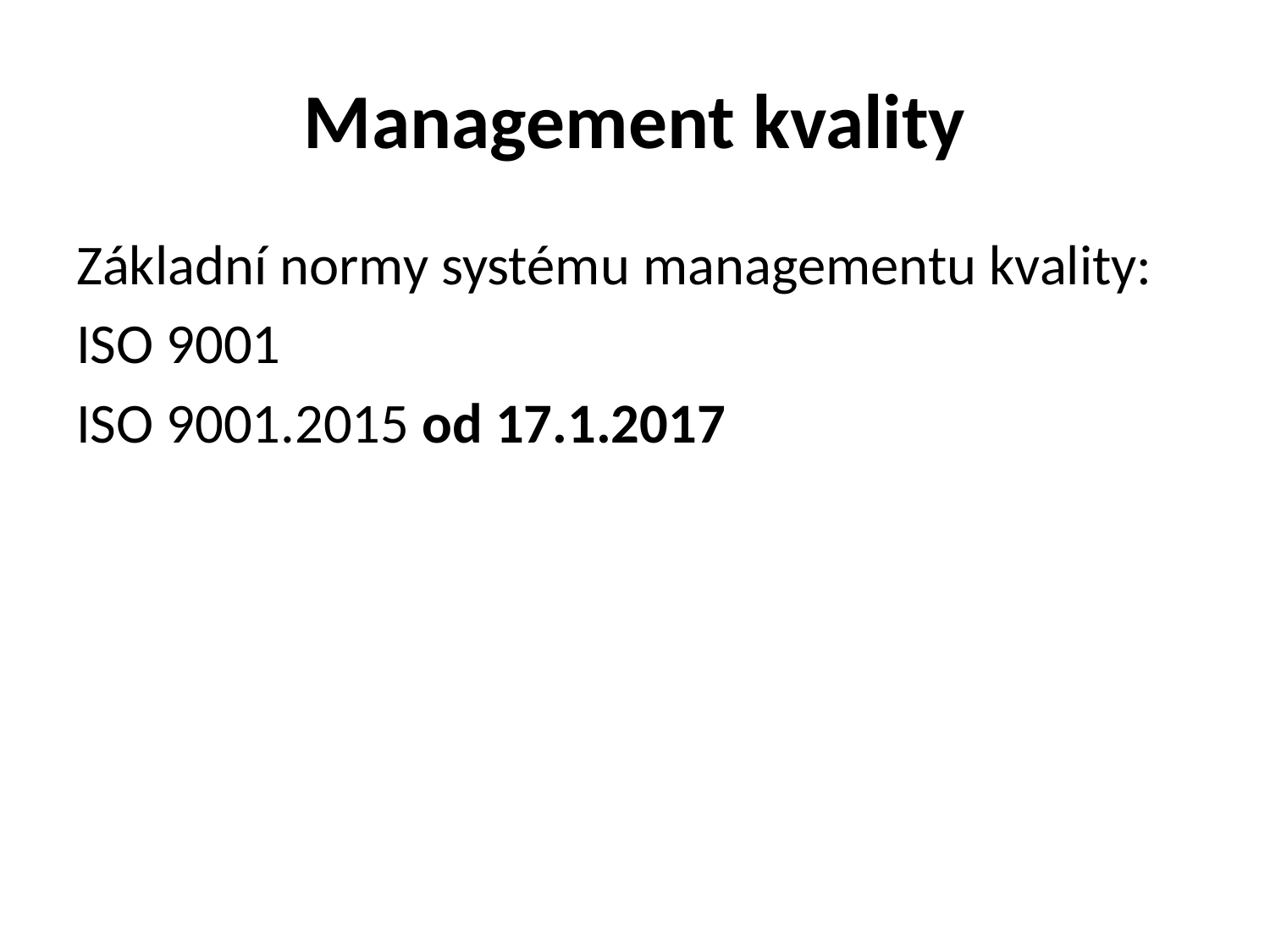

# Management kvality
Základní normy systému managementu kvality:
ISO 9001
ISO 9001.2015 od 17.1.2017